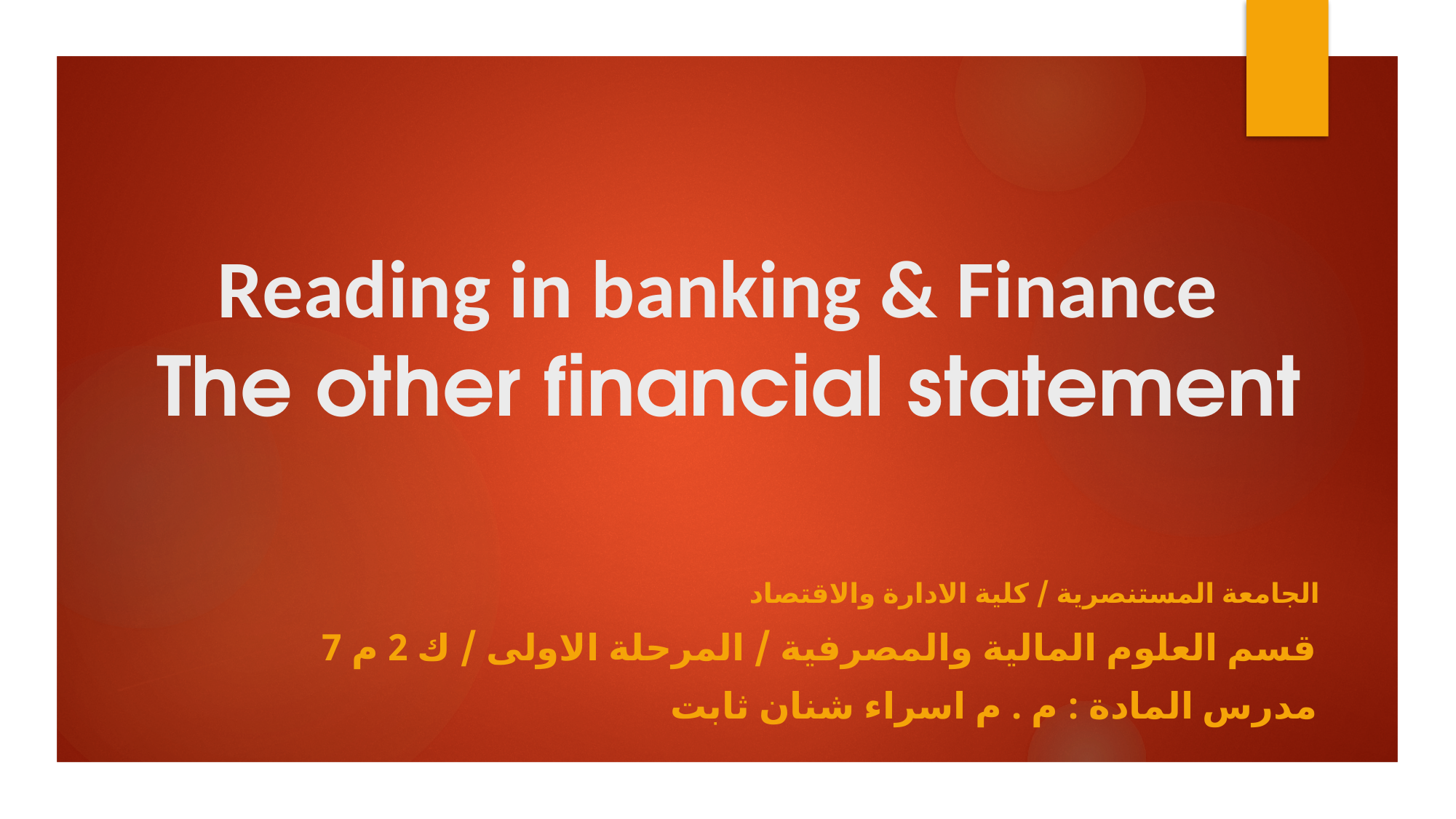

# Reading in banking & Finance The other financial statement
الجامعة المستنصرية / كلية الادارة والاقتصاد
قسم العلوم المالية والمصرفية / المرحلة الاولى / ك 2 م 7
مدرس المادة : م . م اسراء شنان ثابت